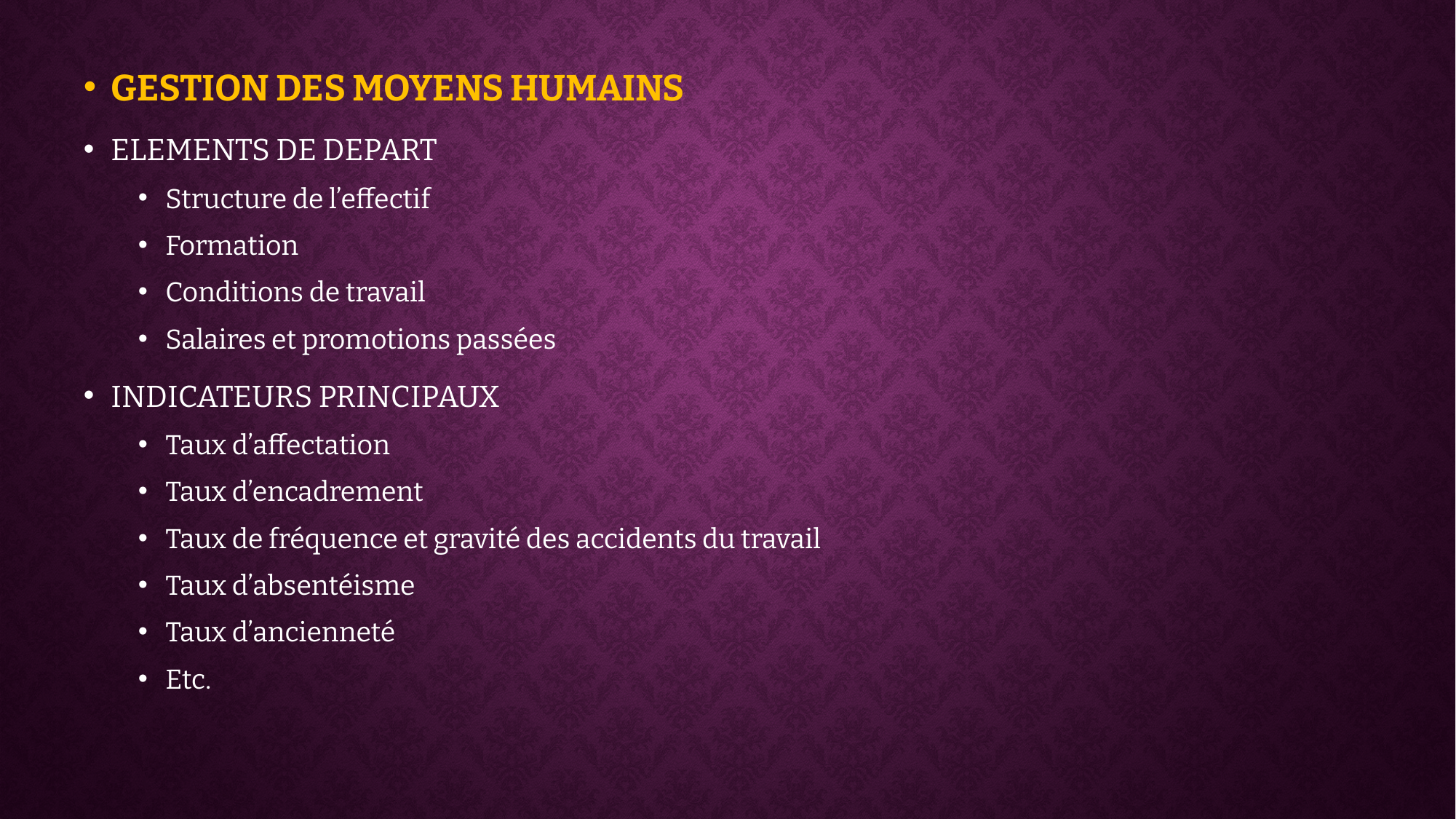

GESTION DES MOYENS HUMAINS
ELEMENTS DE DEPART
Structure de l’effectif
Formation
Conditions de travail
Salaires et promotions passées
INDICATEURS PRINCIPAUX
Taux d’affectation
Taux d’encadrement
Taux de fréquence et gravité des accidents du travail
Taux d’absentéisme
Taux d’ancienneté
Etc.